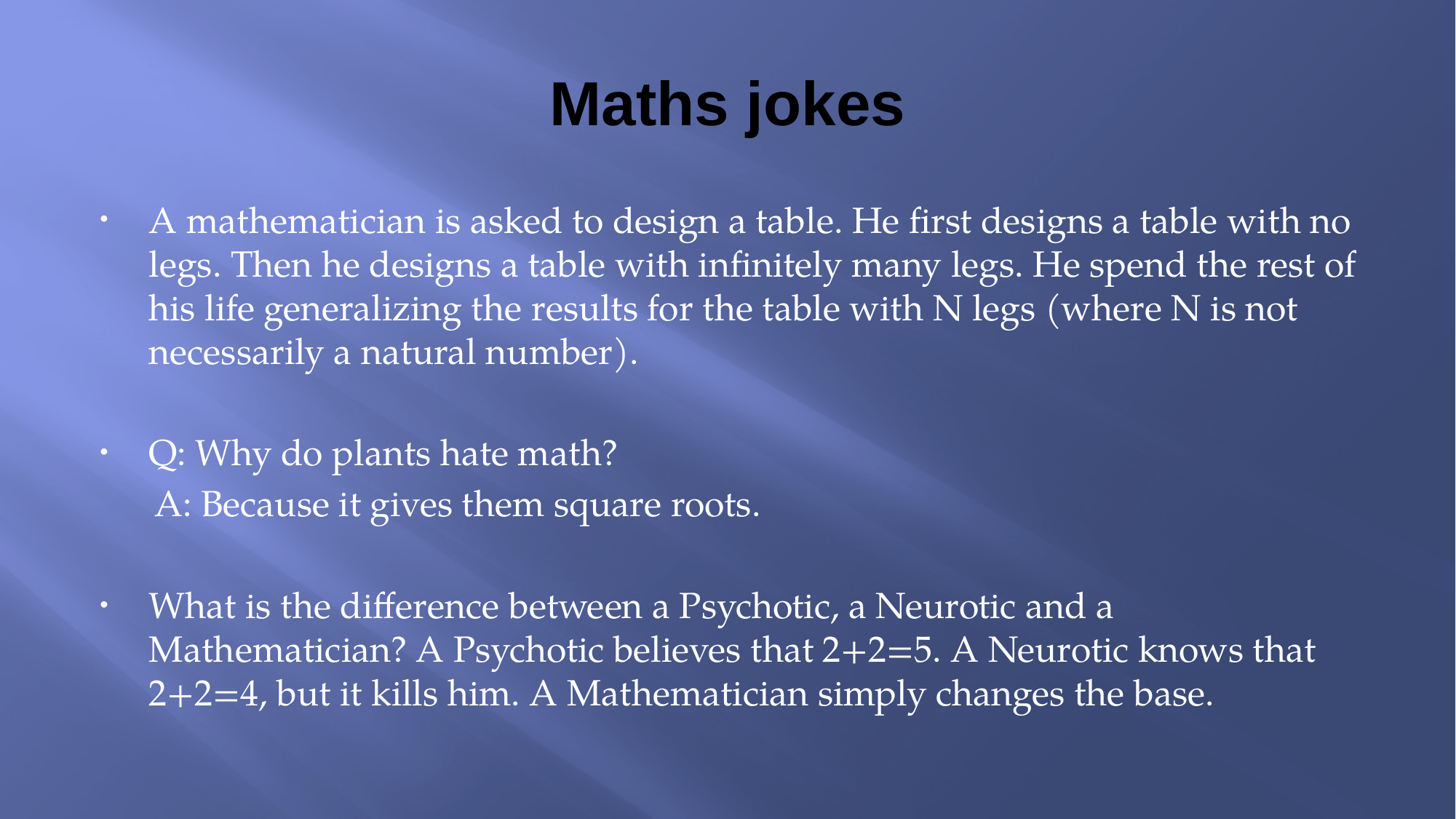

# Maths jokes
A mathematician is asked to design a table. He first designs a table with no legs. Then he designs a table with infinitely many legs. He spend the rest of his life generalizing the results for the table with N legs (where N is not necessarily a natural number).

Q: Why do plants hate math?
      A: Because it gives them square roots.

What is the difference between a Psychotic, a Neurotic and a Mathematician? A Psychotic believes that 2+2=5. A Neurotic knows that 2+2=4, but it kills him. A Mathematician simply changes the base.